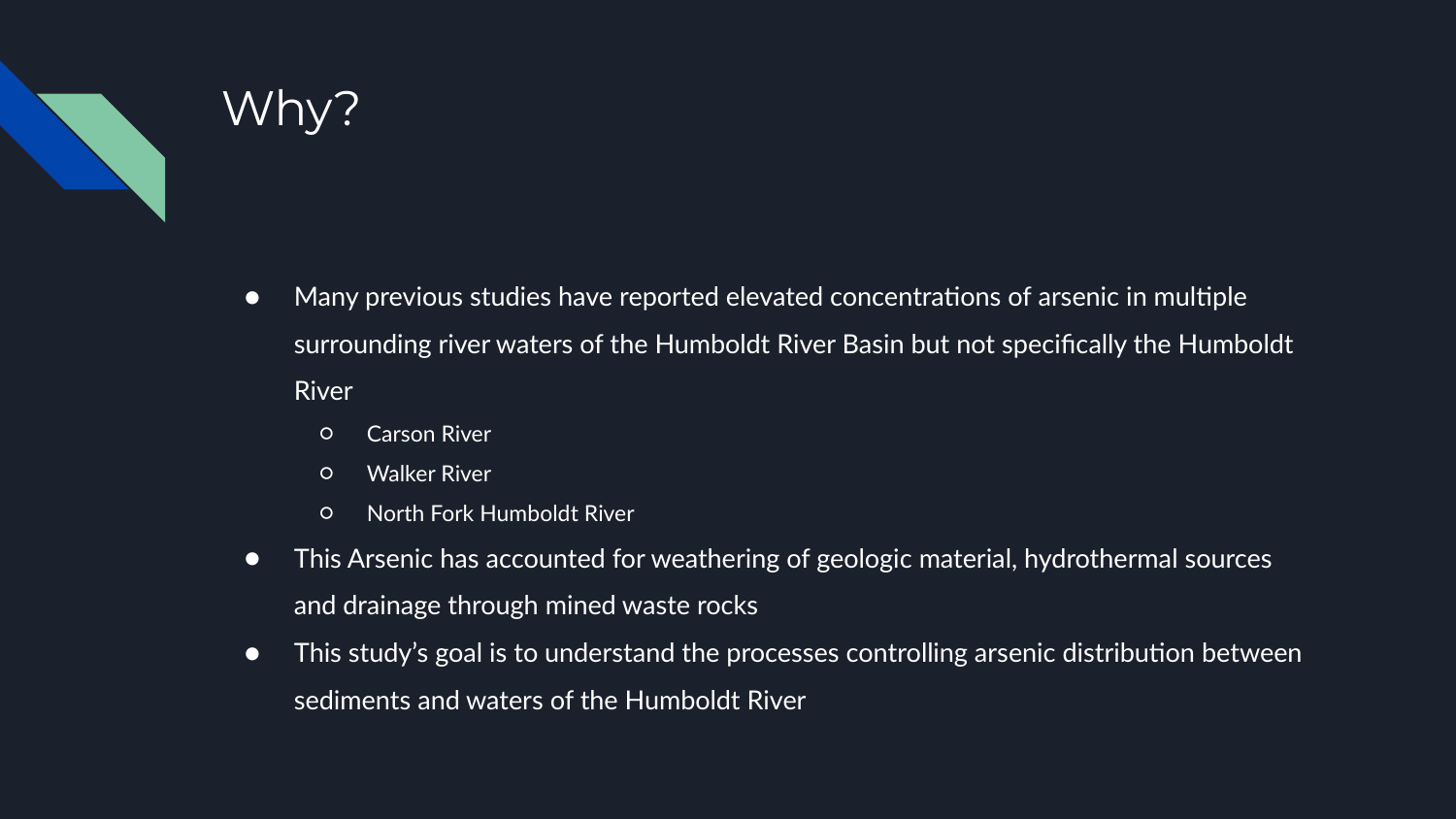

# Why?
Many previous studies have reported elevated concentrations of arsenic in multiple surrounding river waters of the Humboldt River Basin but not specifically the Humboldt River
Carson River
Walker River
North Fork Humboldt River
This Arsenic has accounted for weathering of geologic material, hydrothermal sources and drainage through mined waste rocks
This study’s goal is to understand the processes controlling arsenic distribution between sediments and waters of the Humboldt River